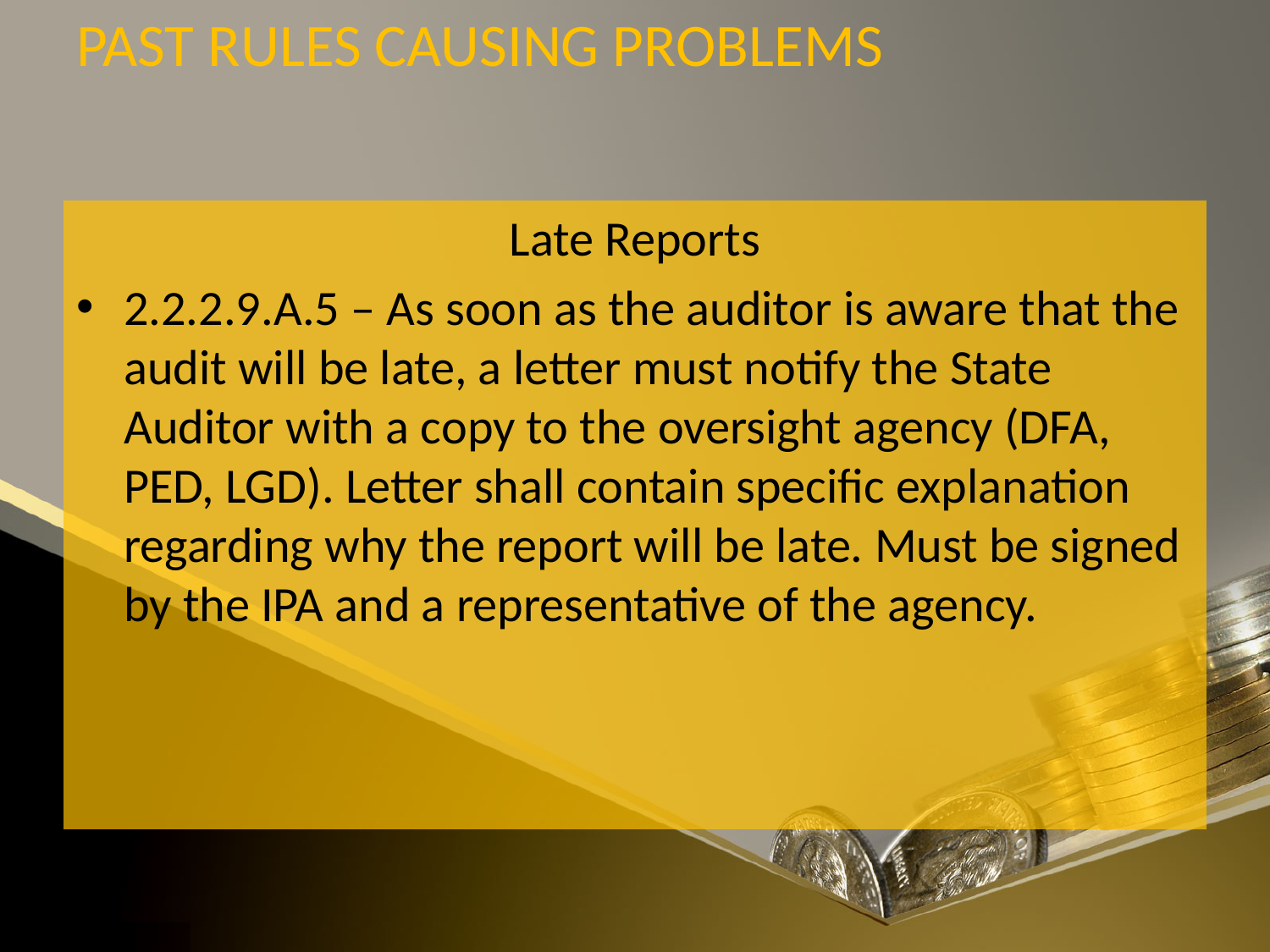

# PAST RULES CAUSING PROBLEMS
Late Reports
2.2.2.9.A.5 – As soon as the auditor is aware that the audit will be late, a letter must notify the State Auditor with a copy to the oversight agency (DFA, PED, LGD). Letter shall contain specific explanation regarding why the report will be late. Must be signed by the IPA and a representative of the agency.